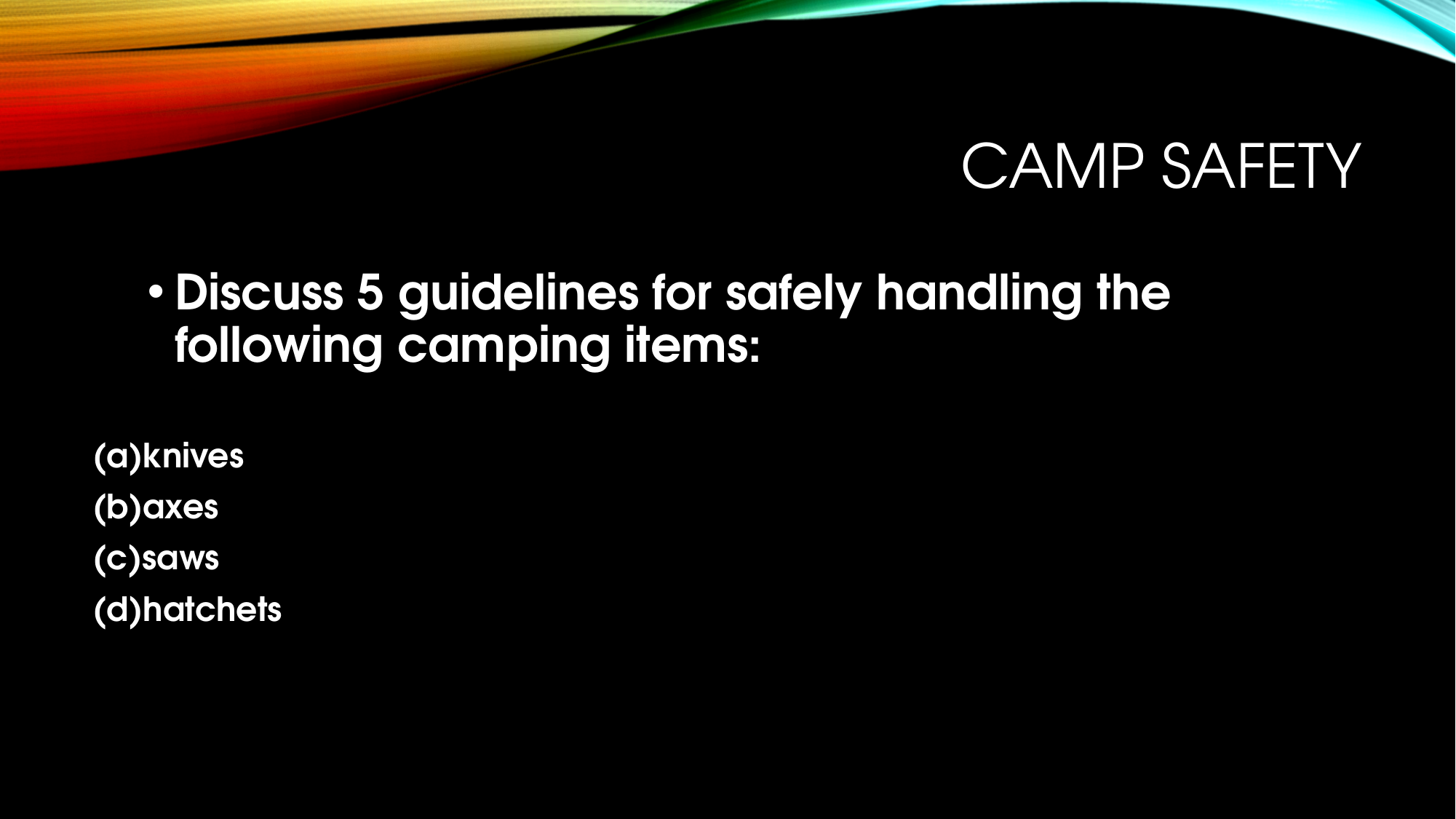

# Camp safety
Discuss 5 guidelines for safely handling the following camping items:

(a)knives
(b)axes
(c)saws
(d)hatchets